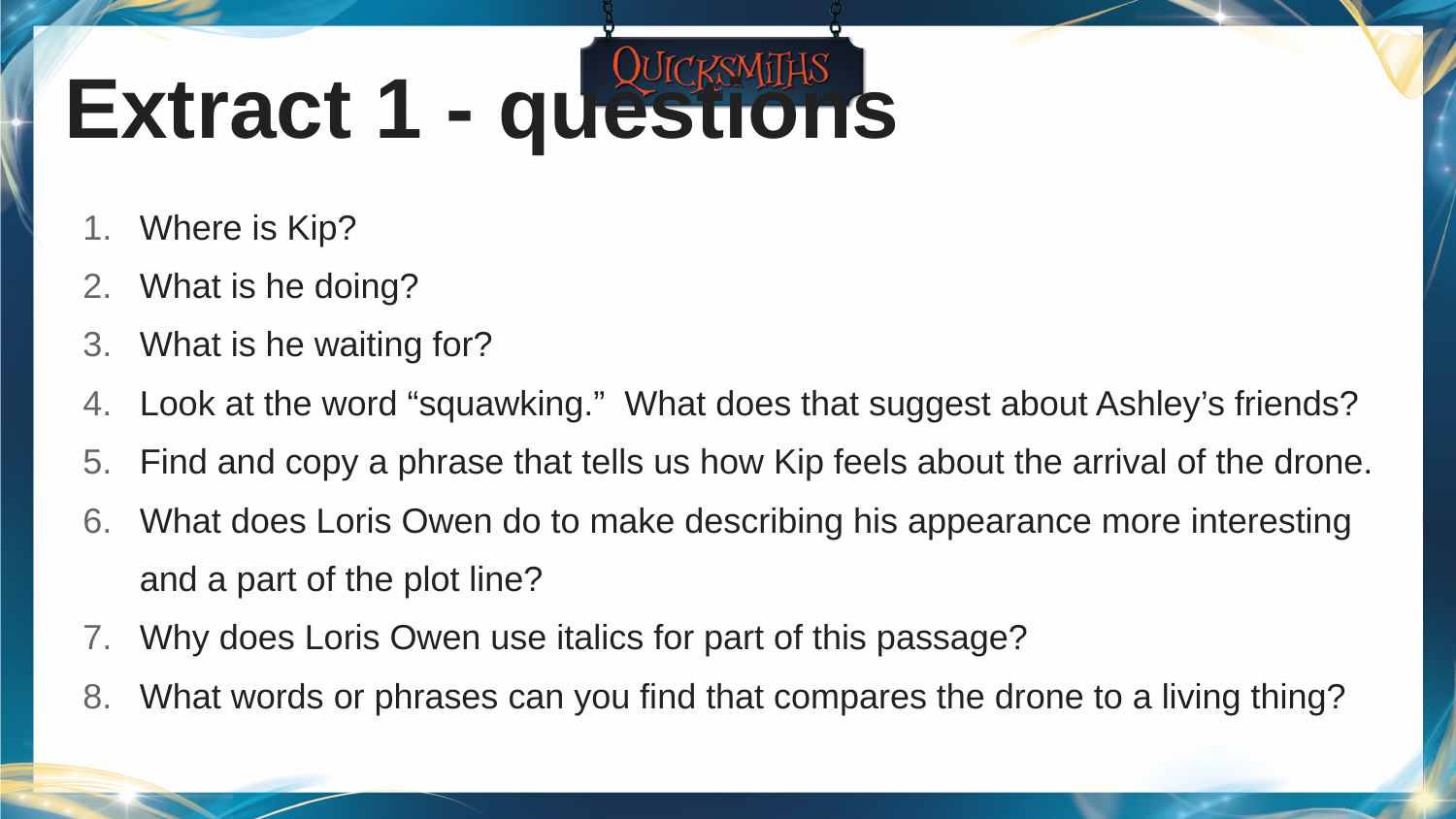

# Extract 1 - questions
Where is Kip?
What is he doing?
What is he waiting for?
Look at the word “squawking.”  What does that suggest about Ashley’s friends?
Find and copy a phrase that tells us how Kip feels about the arrival of the drone.
What does Loris Owen do to make describing his appearance more interesting and a part of the plot line?
Why does Loris Owen use italics for part of this passage?
What words or phrases can you find that compares the drone to a living thing?